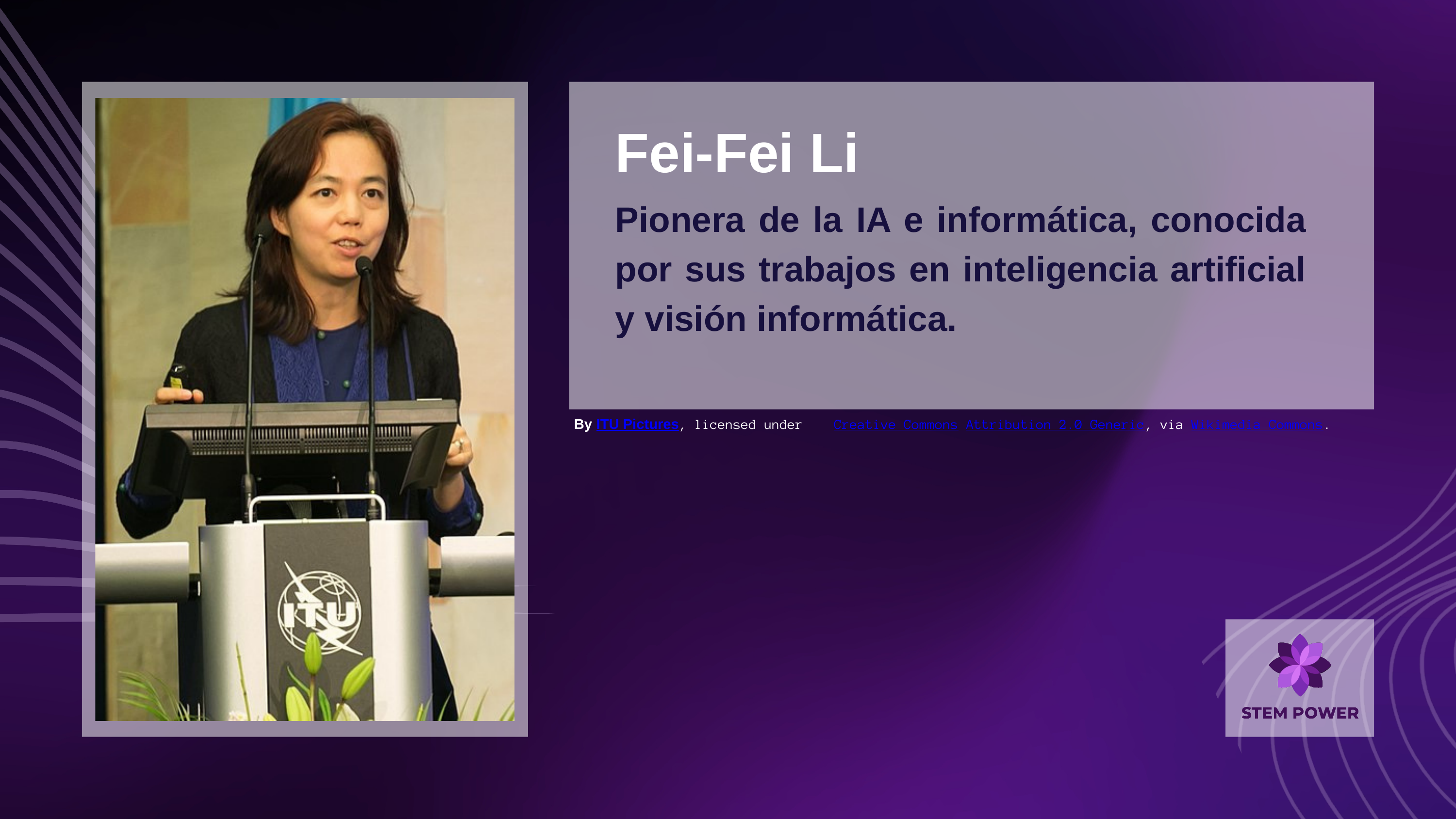

Fei-Fei Li
Pionera de la IA e informática, conocida por sus trabajos en inteligencia artificial y visión informática.

By ITU Pictures, licensed under    Creative Commons Attribution 2.0 Generic, via Wikimedia Commons.